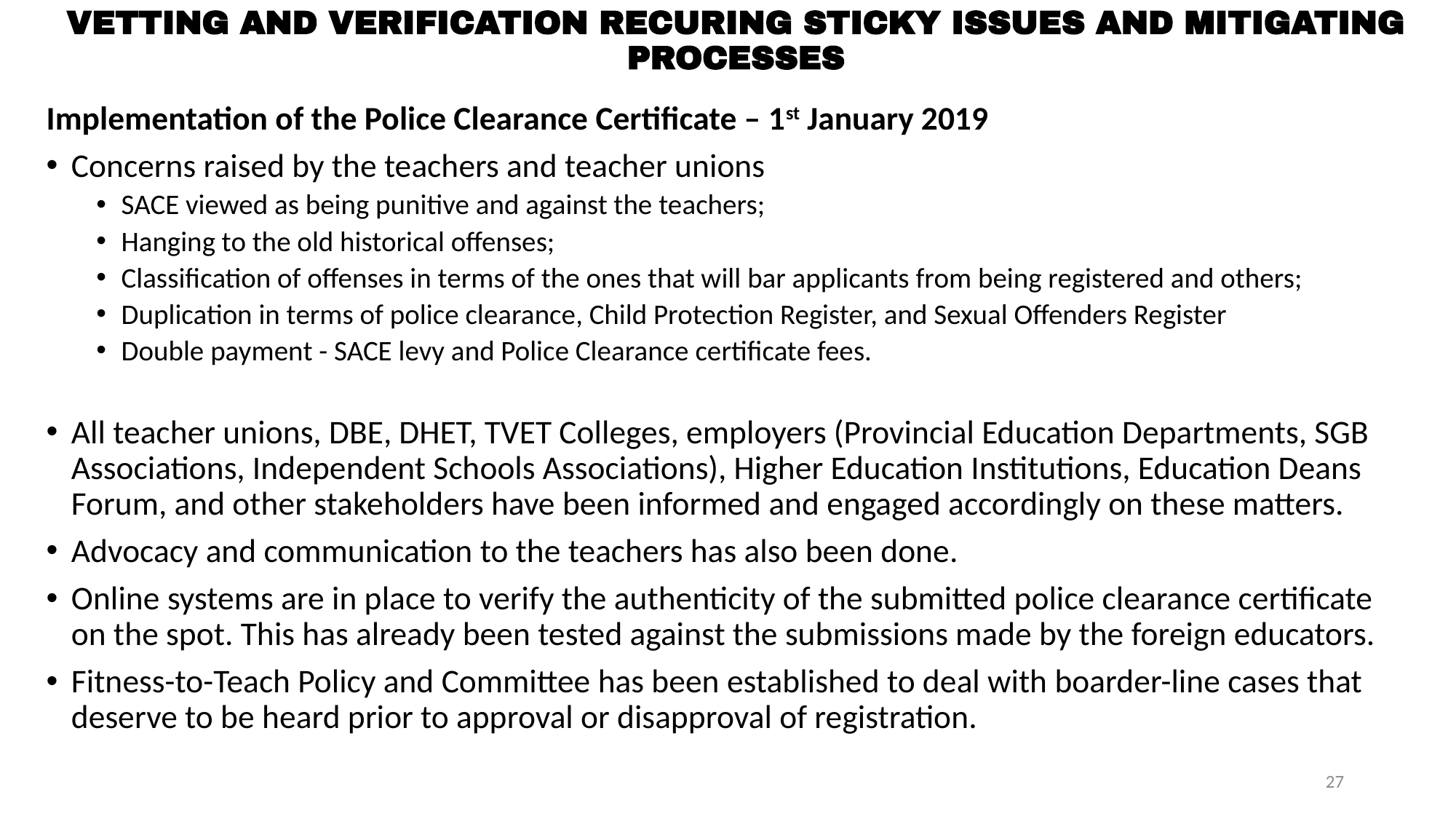

# VETTING AND VERIFICATION RECURING STICKY ISSUES AND MITIGATING PROCESSES
Implementation of the Police Clearance Certificate – 1st January 2019
Concerns raised by the teachers and teacher unions
SACE viewed as being punitive and against the teachers;
Hanging to the old historical offenses;
Classification of offenses in terms of the ones that will bar applicants from being registered and others;
Duplication in terms of police clearance, Child Protection Register, and Sexual Offenders Register
Double payment - SACE levy and Police Clearance certificate fees.

All teacher unions, DBE, DHET, TVET Colleges, employers (Provincial Education Departments, SGB Associations, Independent Schools Associations), Higher Education Institutions, Education Deans Forum, and other stakeholders have been informed and engaged accordingly on these matters.
Advocacy and communication to the teachers has also been done.
Online systems are in place to verify the authenticity of the submitted police clearance certificate on the spot. This has already been tested against the submissions made by the foreign educators.
Fitness-to-Teach Policy and Committee has been established to deal with boarder-line cases that deserve to be heard prior to approval or disapproval of registration.

27